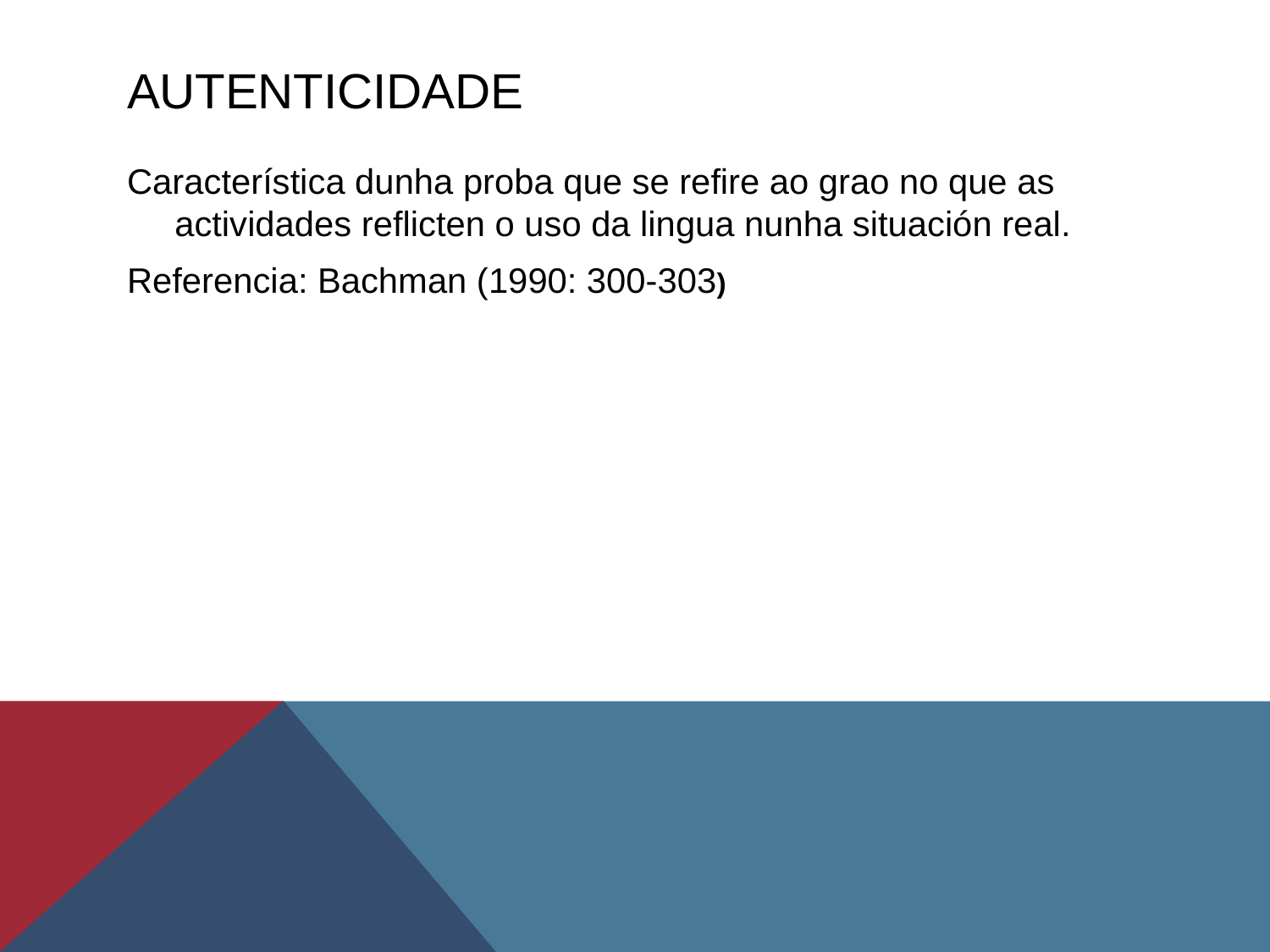

# Autenticidade
Característica dunha proba que se refire ao grao no que as actividades reflicten o uso da lingua nunha situación real.
Referencia: Bachman (1990: 300-303)